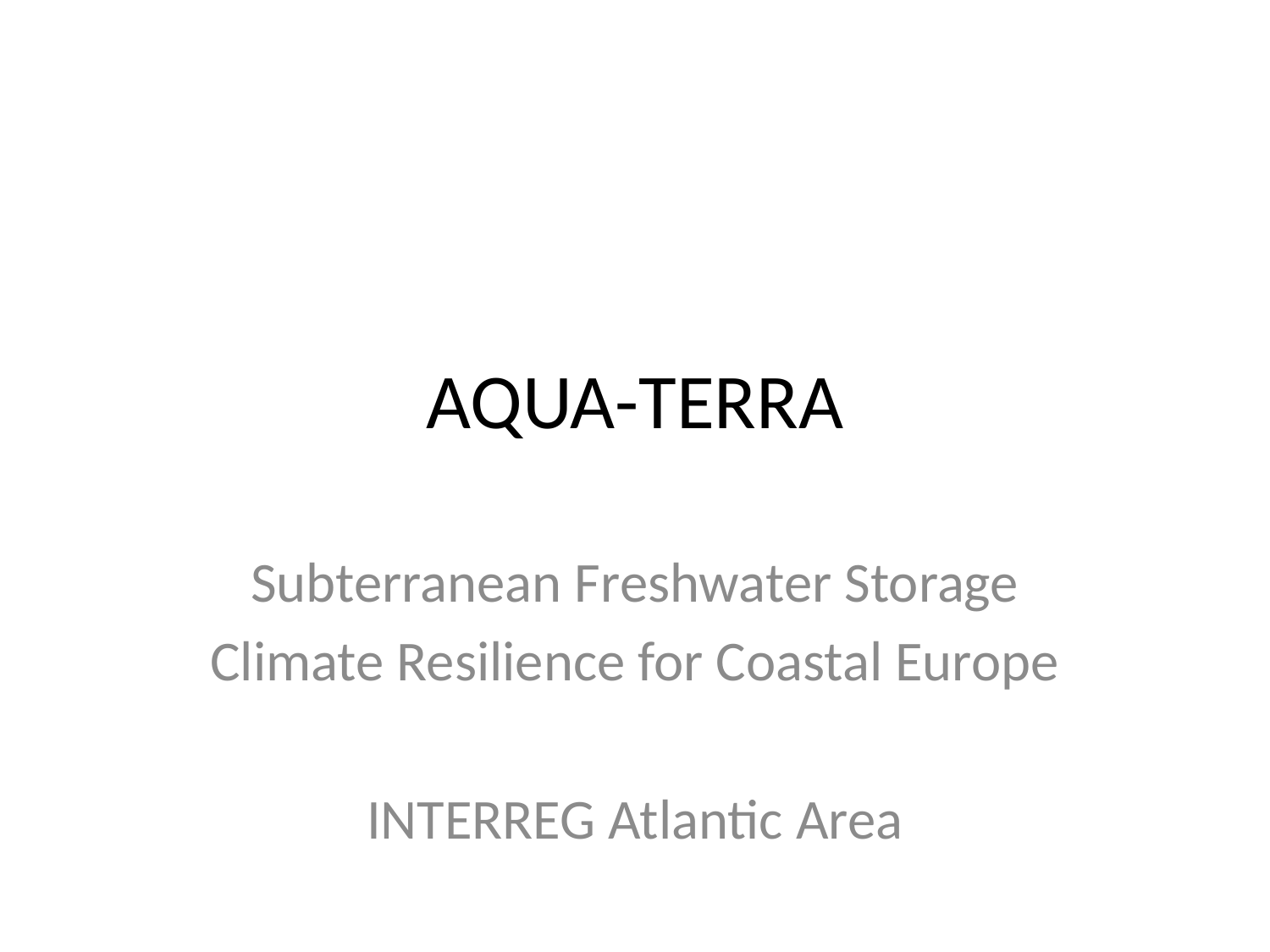

# AQUA-TERRA
Subterranean Freshwater Storage
Climate Resilience for Coastal Europe

INTERREG Atlantic Area